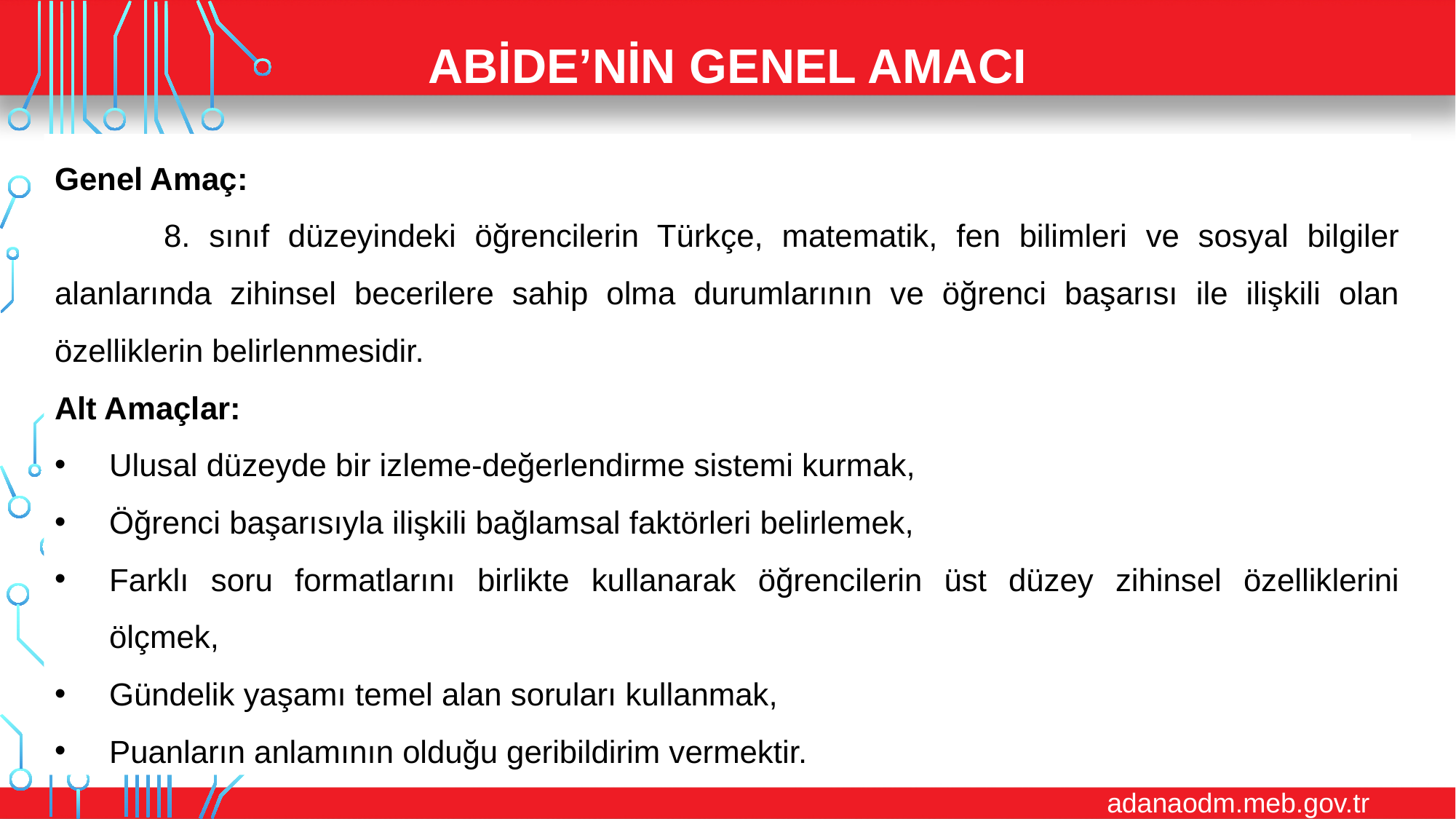

# ABİDE’nin Genel Amacı
Genel Amaç:
	8. sınıf düzeyindeki öğrencilerin Türkçe, matematik, fen bilimleri ve sosyal bilgiler alanlarında zihinsel becerilere sahip olma durumlarının ve öğrenci başarısı ile ilişkili olan özelliklerin belirlenmesidir.
Alt Amaçlar:
Ulusal düzeyde bir izleme-değerlendirme sistemi kurmak,
Öğrenci başarısıyla ilişkili bağlamsal faktörleri belirlemek,
Farklı soru formatlarını birlikte kullanarak öğrencilerin üst düzey zihinsel özelliklerini ölçmek,
Gündelik yaşamı temel alan soruları kullanmak,
Puanların anlamının olduğu geribildirim vermektir.
adanaodm.meb.gov.tr